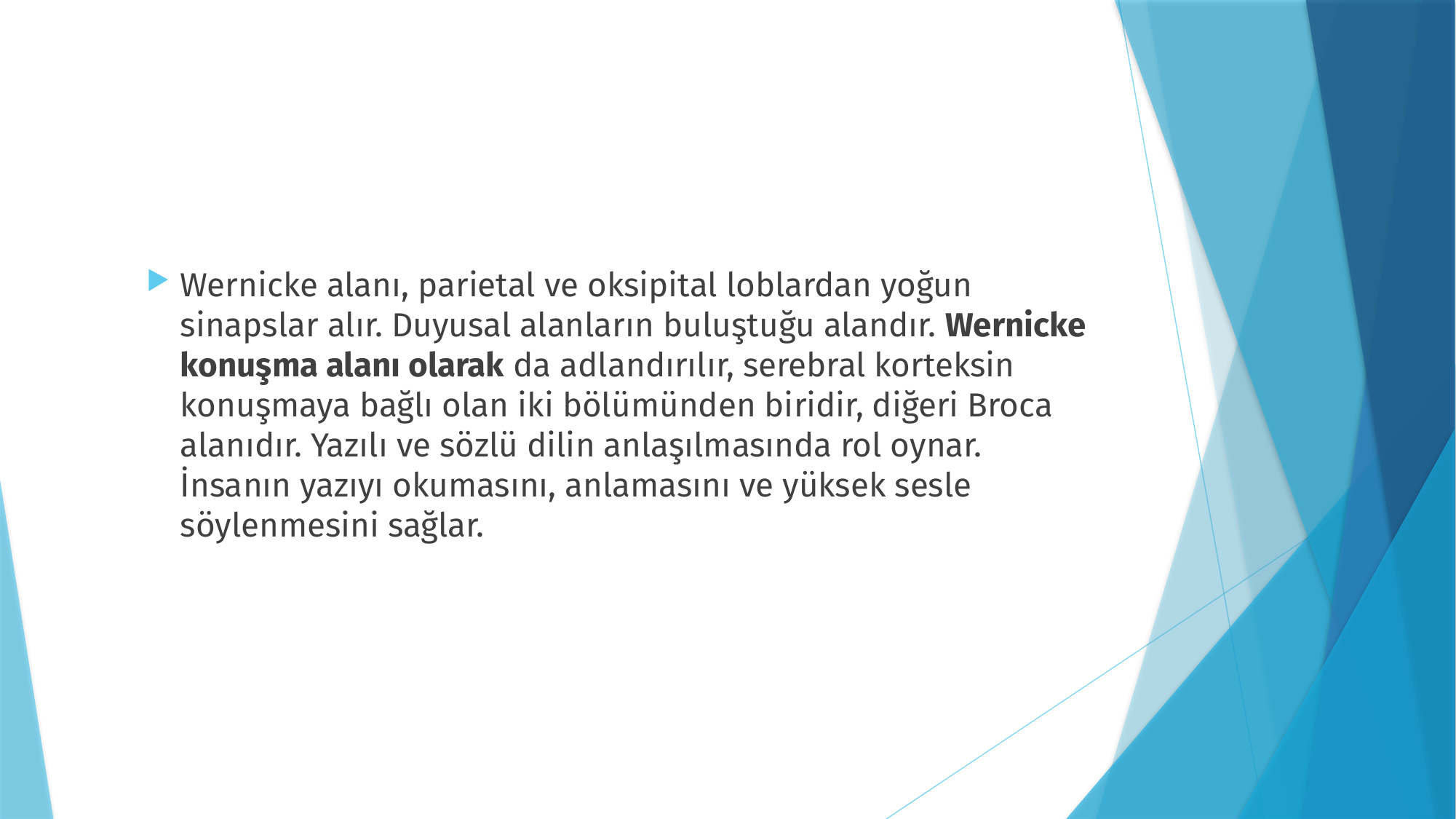

#
Wernicke alanı, parietal ve oksipital loblardan yoğun sinapslar alır. Duyusal alanların buluştuğu alandır. Wernicke konuşma alanı olarak da adlandırılır, serebral korteksin konuşmaya bağlı olan iki bölümünden biridir, diğeri Broca alanıdır. Yazılı ve sözlü dilin anlaşılmasında rol oynar. İnsanın yazıyı okumasını, anlamasını ve yüksek sesle söylenmesini sağlar.